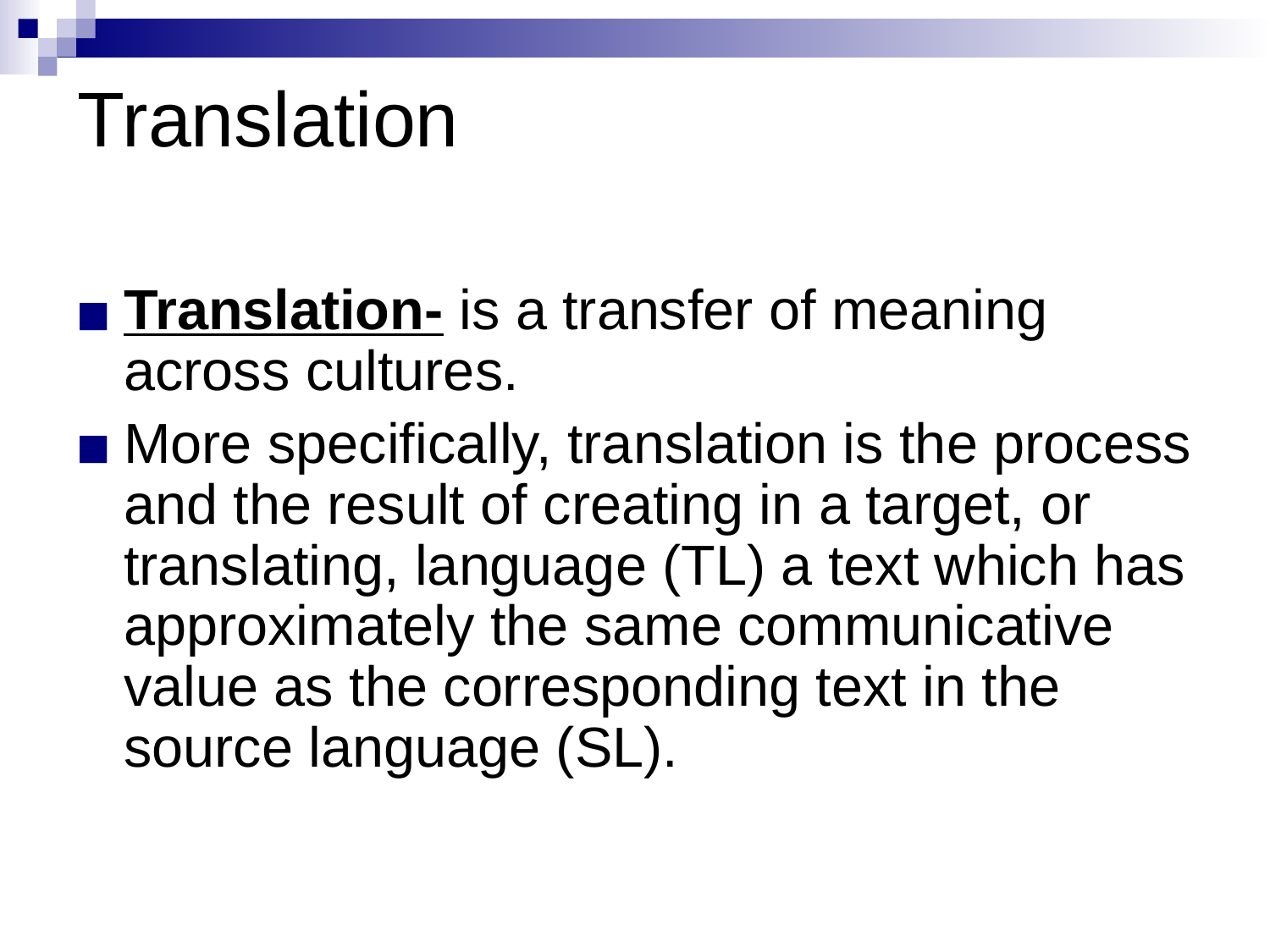

# Translation
Translation- is a transfer of meaning across cultures.
More specifically, translation is the process and the result of creating in a target, or translating, language (TL) a text which has approximately the same communicative value as the corresponding text in the source language (SL).